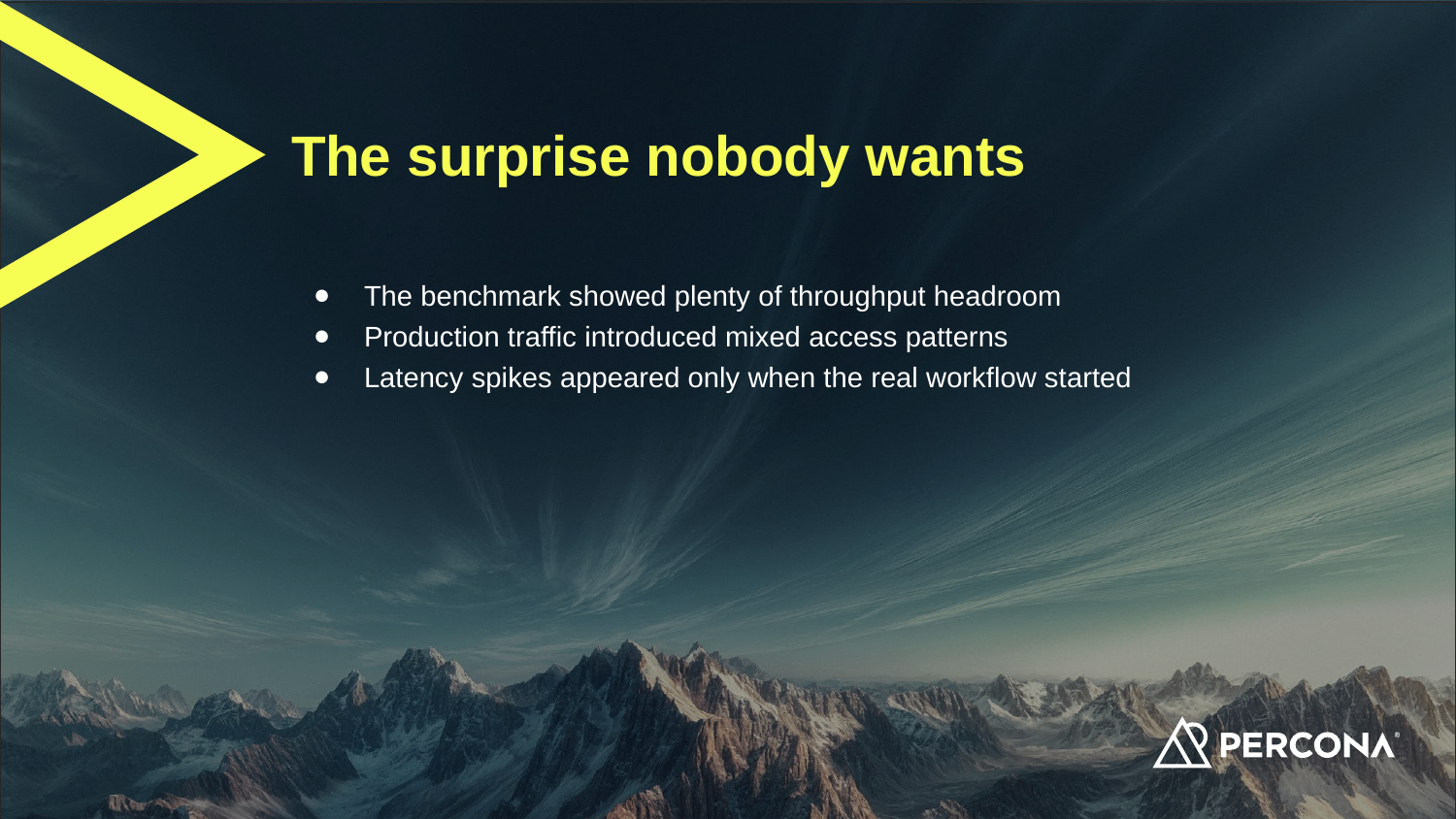

# The surprise nobody wants

The benchmark showed plenty of throughput headroom
Production traffic introduced mixed access patterns
Latency spikes appeared only when the real workflow started